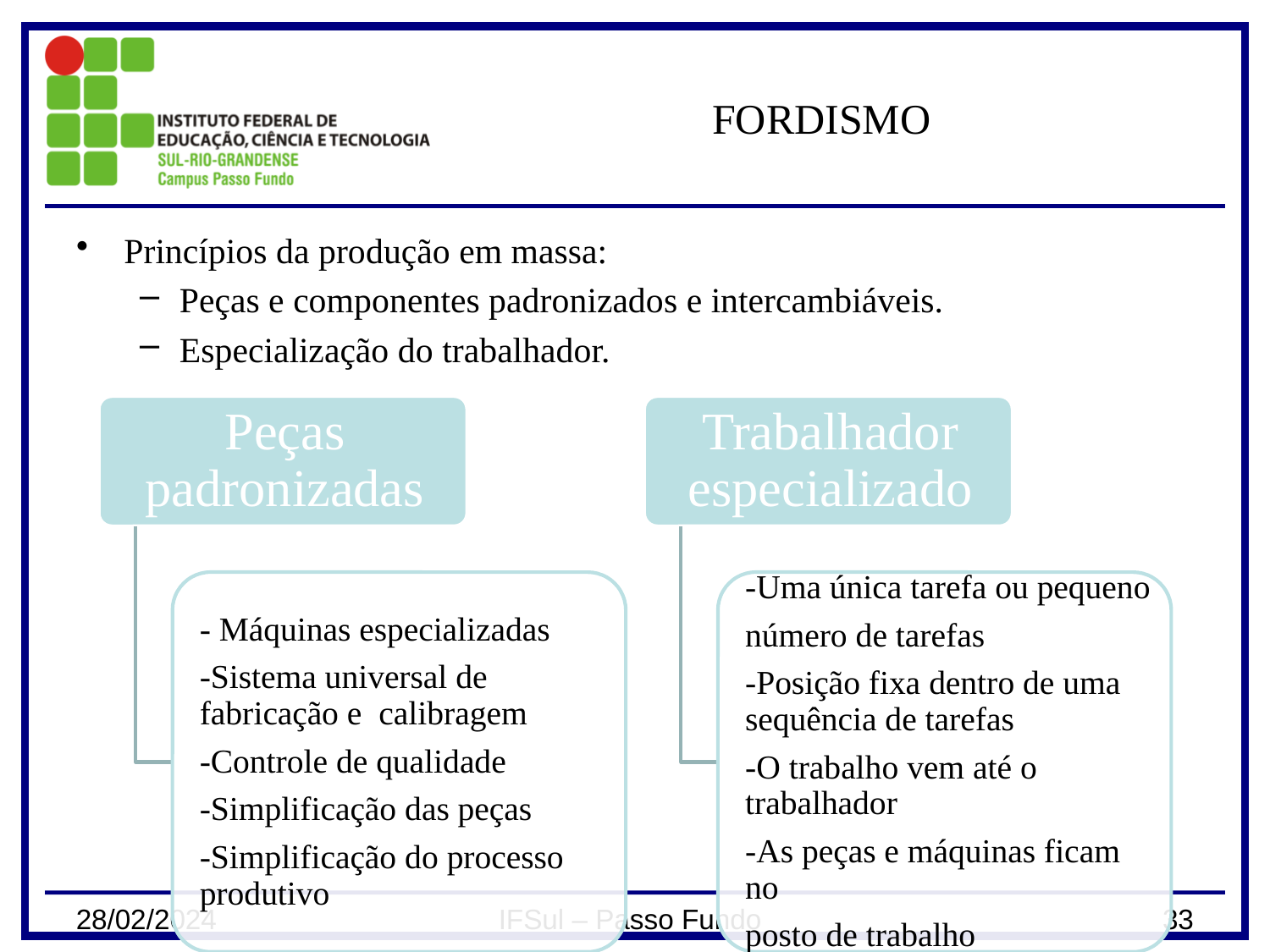

# FORDISMO
Princípios da produção em massa:
Peças e componentes padronizados e intercambiáveis.
Especialização do trabalhador.
Peças padronizadas
- Máquinas especializadas
-Sistema universal de fabricação e  calibragem
-Controle de qualidade
-Simplificação das peças
-Simplificação do processo produtivo
Trabalhador especializado
-Uma única tarefa ou pequeno
número de tarefas
-Posição fixa dentro de uma sequência de tarefas
-O trabalho vem até o trabalhador
-As peças e máquinas ficam no
posto de trabalho
28/02/2024
IFSul – Passo Fundo
33